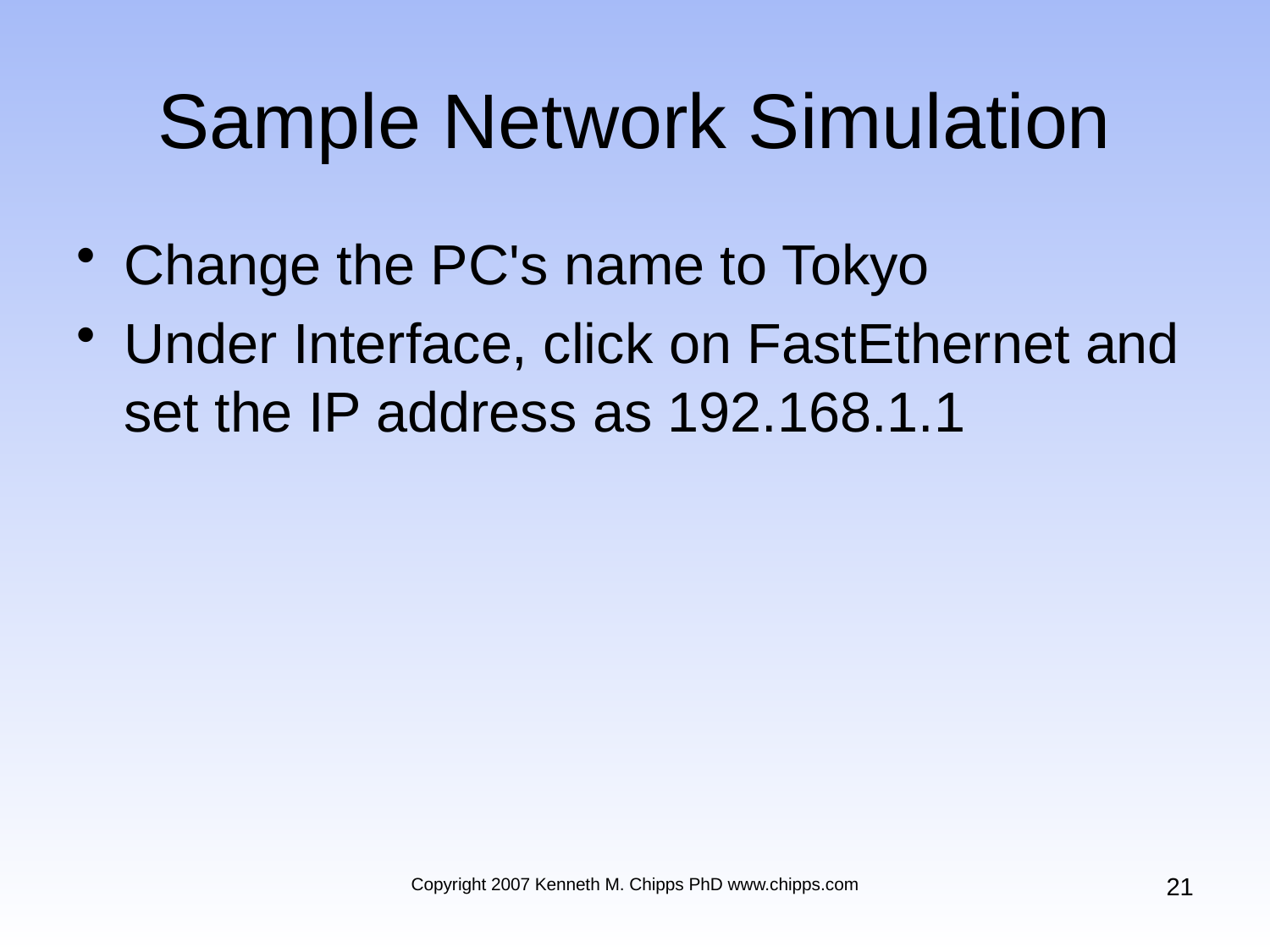

# Sample Network Simulation
Change the PC's name to Tokyo
Under Interface, click on FastEthernet and set the IP address as 192.168.1.1
21
Copyright 2007 Kenneth M. Chipps PhD www.chipps.com